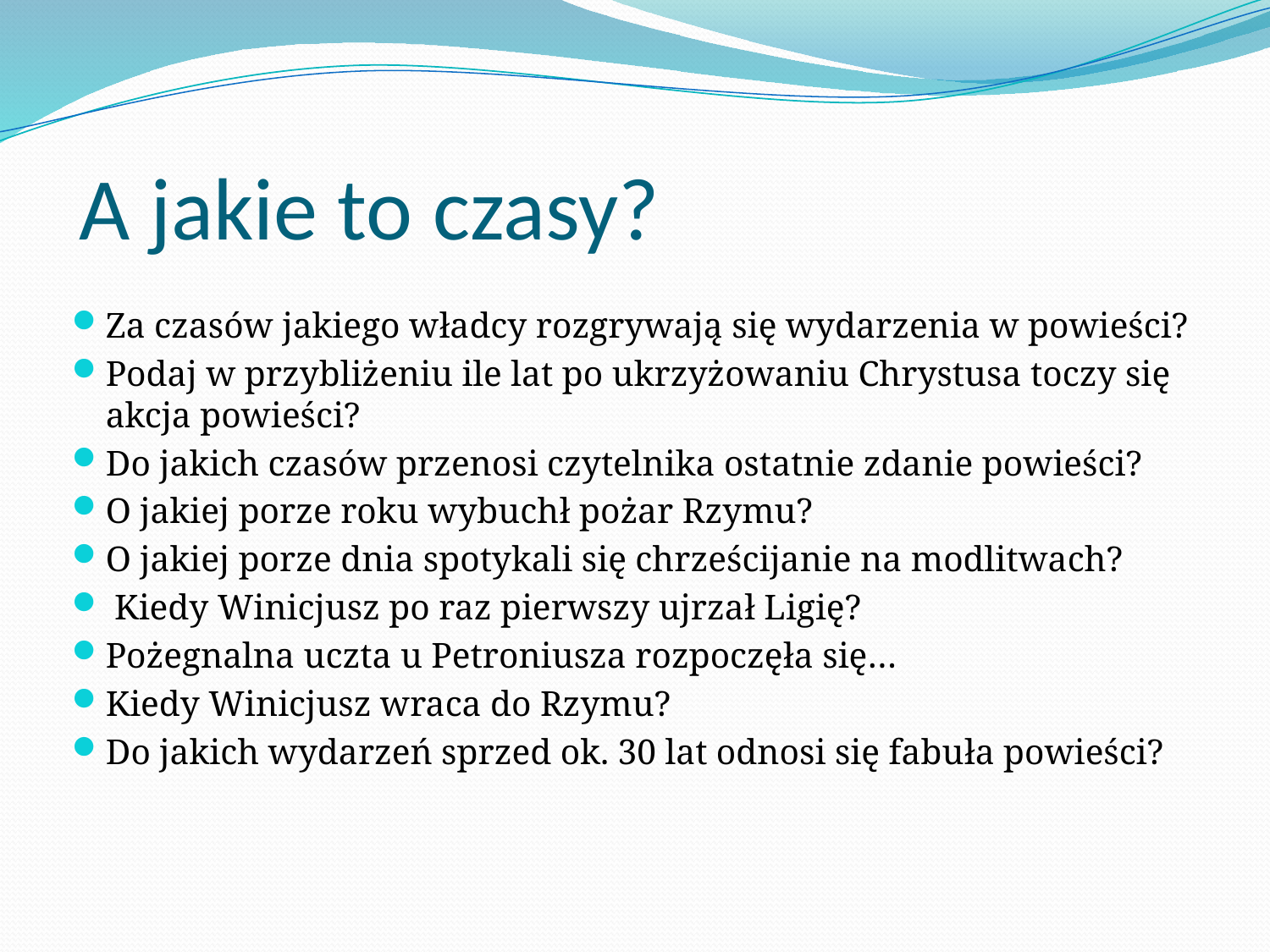

# A jakie to czasy?
Za czasów jakiego władcy rozgrywają się wydarzenia w powieści?
Podaj w przybliżeniu ile lat po ukrzyżowaniu Chrystusa toczy się akcja powieści?
Do jakich czasów przenosi czytelnika ostatnie zdanie powieści?
O jakiej porze roku wybuchł pożar Rzymu?
O jakiej porze dnia spotykali się chrześcijanie na modlitwach?
 Kiedy Winicjusz po raz pierwszy ujrzał Ligię?
Pożegnalna uczta u Petroniusza rozpoczęła się…
Kiedy Winicjusz wraca do Rzymu?
Do jakich wydarzeń sprzed ok. 30 lat odnosi się fabuła powieści?